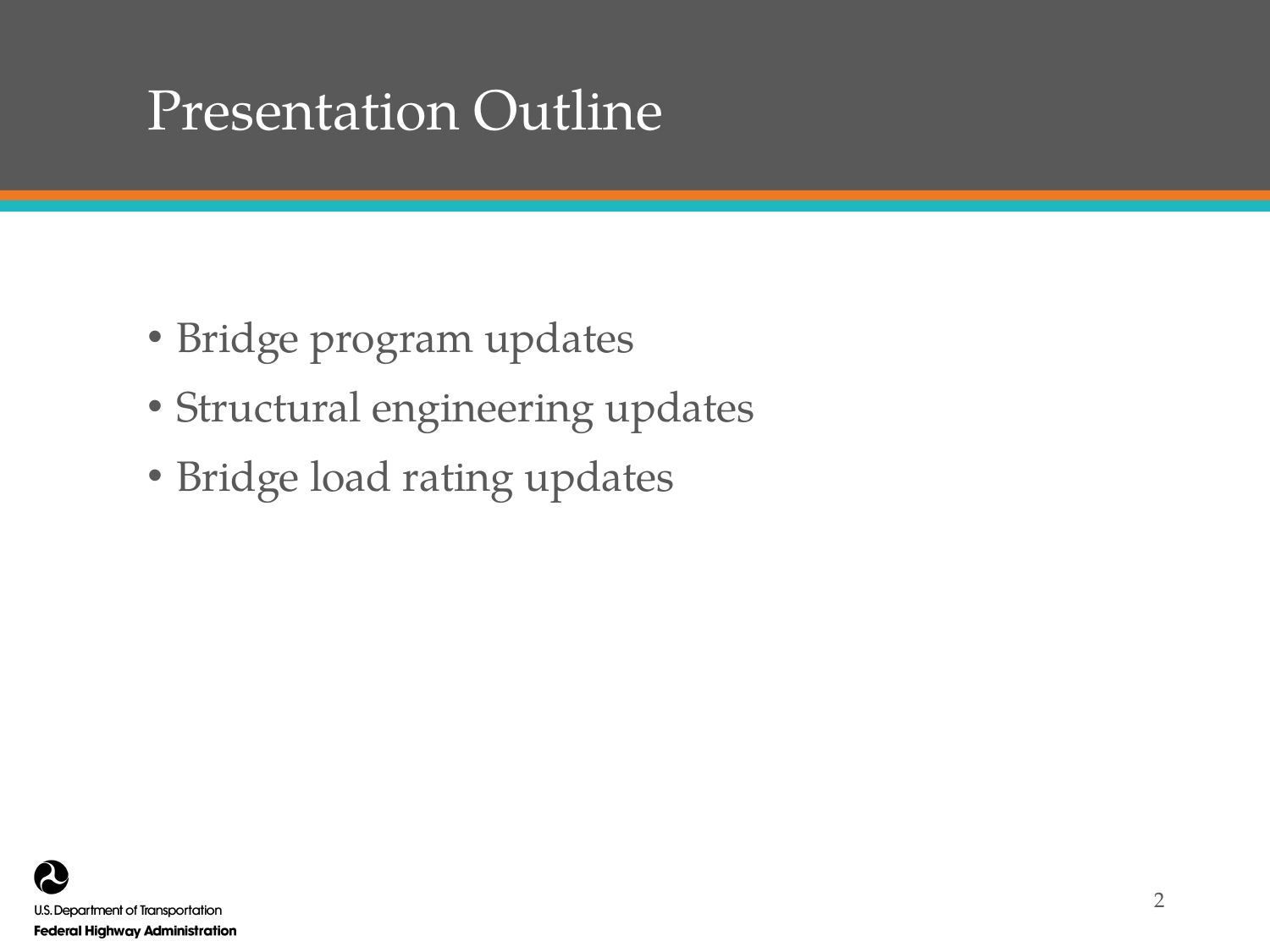

# Presentation Outline
Bridge program updates
Structural engineering updates
Bridge load rating updates
2